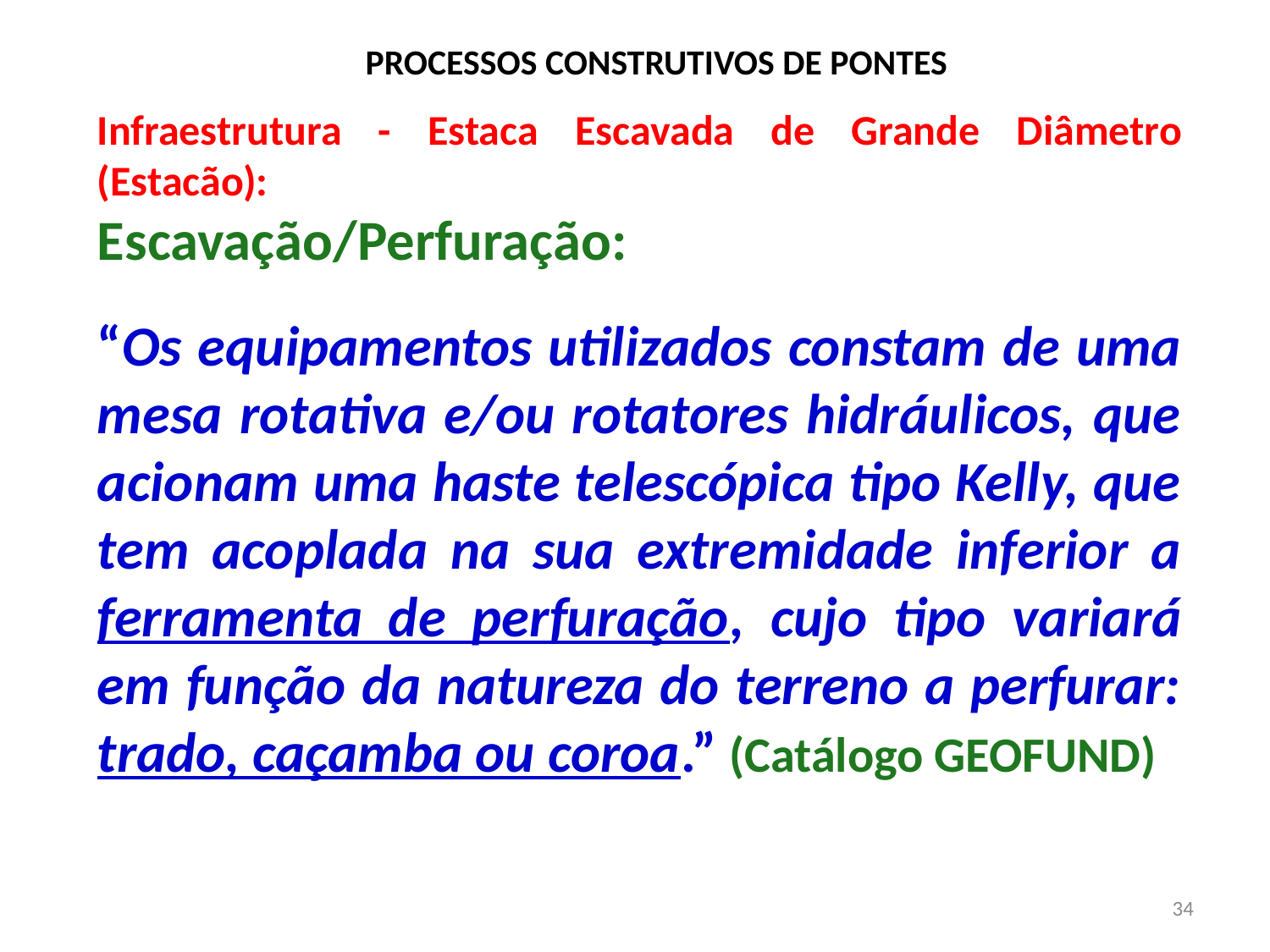

# PROCESSOS CONSTRUTIVOS DE PONTES
Infraestrutura - Estaca Escavada de Grande Diâmetro (Estacão):
Escavação/Perfuração:

“Os equipamentos utilizados constam de uma mesa rotativa e/ou rotatores hidráulicos, que acionam uma haste telescópica tipo Kelly, que tem acoplada na sua extremidade inferior a ferramenta de perfuração, cujo tipo variará em função da natureza do terreno a perfurar: trado, caçamba ou coroa.” (Catálogo GEOFUND)
34